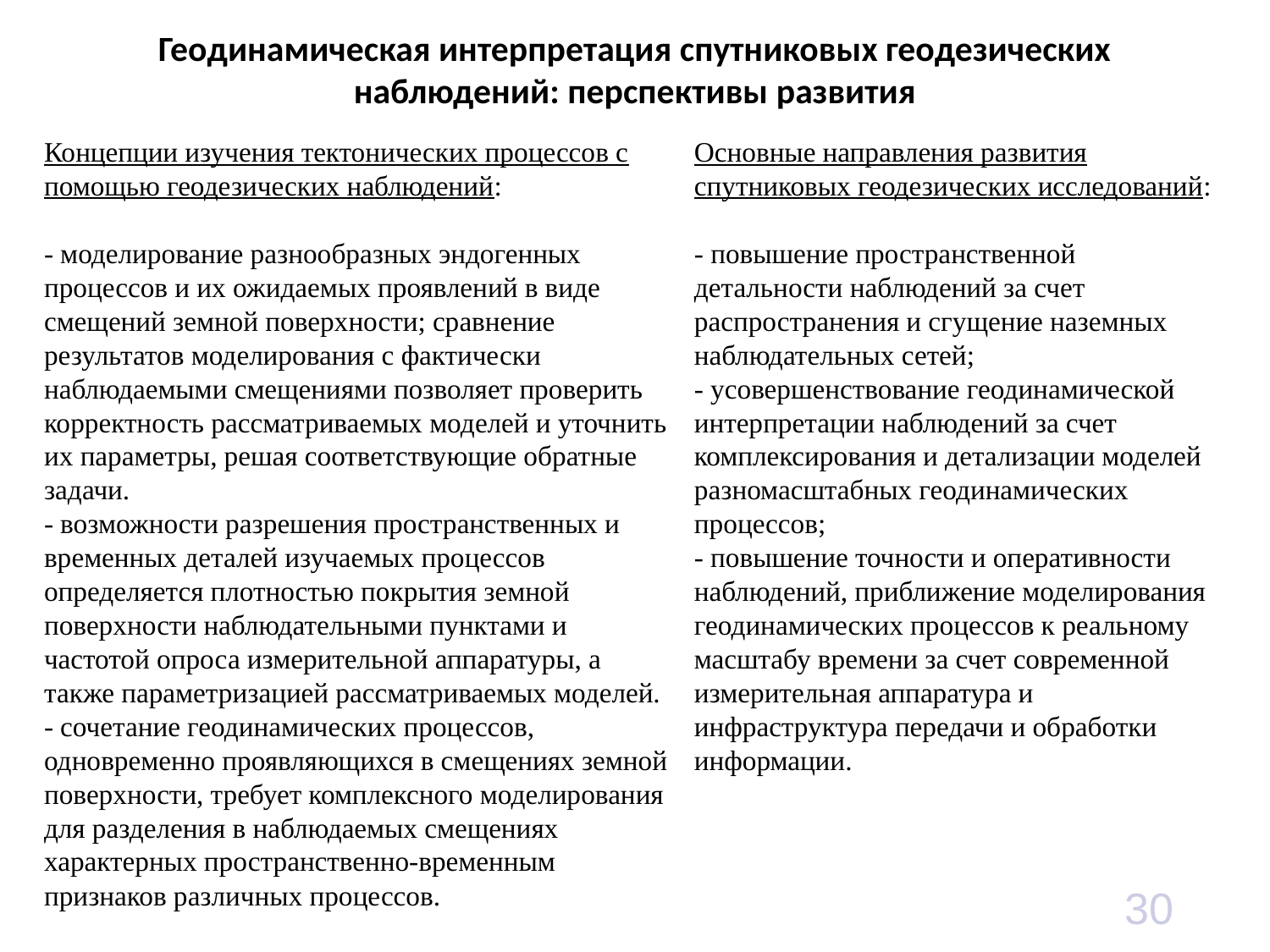

# Геодинамическая интерпретация спутниковых геодезических наблюдений: перспективы развития
Концепции изучения тектонических процессов с помощью геодезических наблюдений:

- моделирование разнообразных эндогенных процессов и их ожидаемых проявлений в виде смещений земной поверхности; сравнение результатов моделирования с фактически наблюдаемыми смещениями позволяет проверить корректность рассматриваемых моделей и уточнить их параметры, решая соответствующие обратные задачи.
- возможности разрешения пространственных и временных деталей изучаемых процессов определяется плотностью покрытия земной поверхности наблюдательными пунктами и частотой опроса измерительной аппаратуры, а также параметризацией рассматриваемых моделей.
- сочетание геодинамических процессов, одновременно проявляющихся в смещениях земной поверхности, требует комплексного моделирования для разделения в наблюдаемых смещениях характерных пространственно-временным признаков различных процессов.
Основные направления развития спутниковых геодезических исследований:

- повышение пространственной детальности наблюдений за счет распространения и сгущение наземных наблюдательных сетей;
- усовершенствование геодинамической интерпретации наблюдений за счет комплексирования и детализации моделей разномасштабных геодинамических процессов;
- повышение точности и оперативности наблюдений, приближение моделирования  геодинамических процессов к реальному масштабу времени за счет современной измерительная аппаратура и инфраструктура передачи и обработки информации.

30